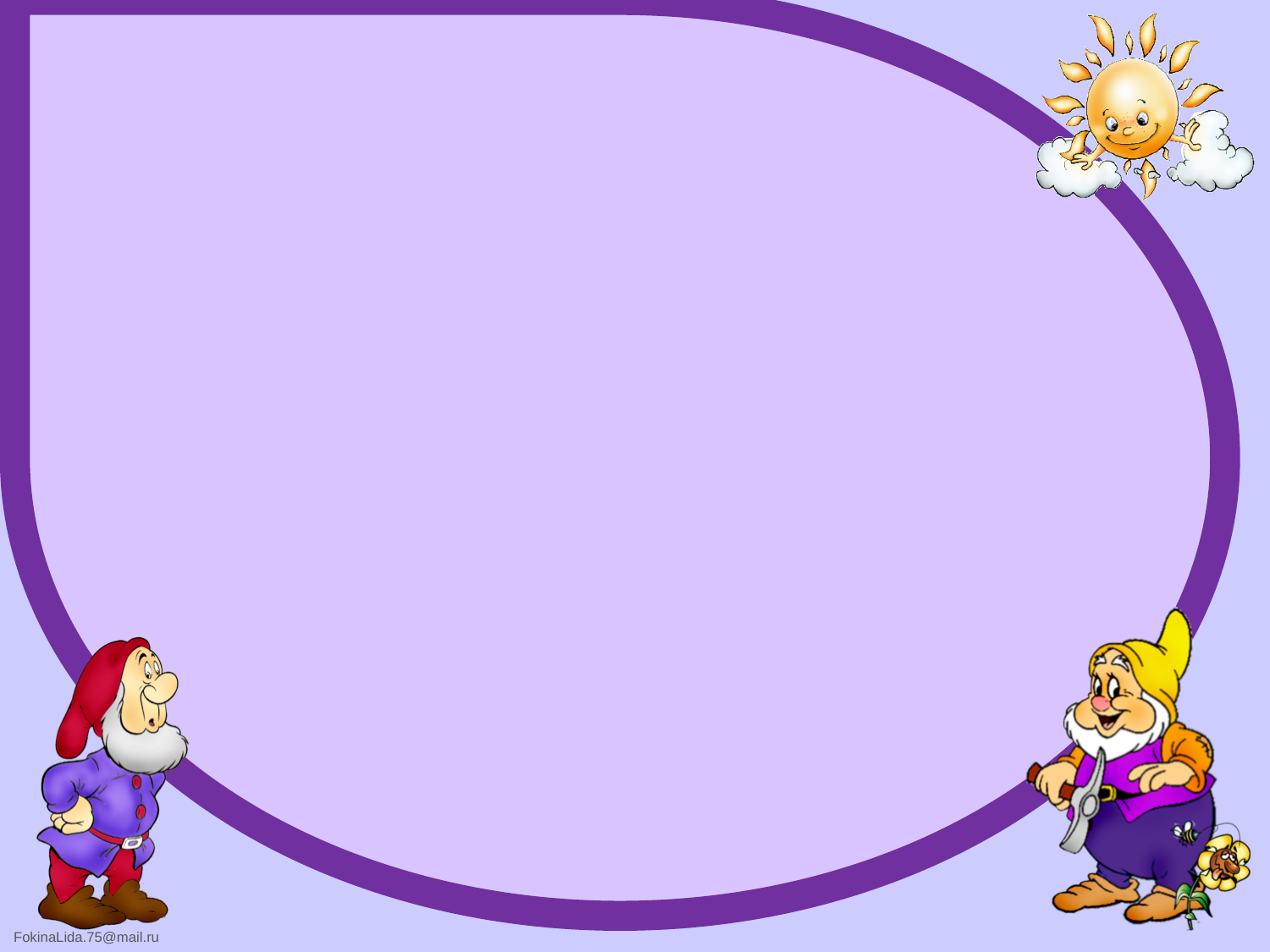

# Цель программы: Формирование духовной культуры и эстетическое развитие личности ребёнка, осмысление им традиционных духовно – нравственных ценностей русского народа.